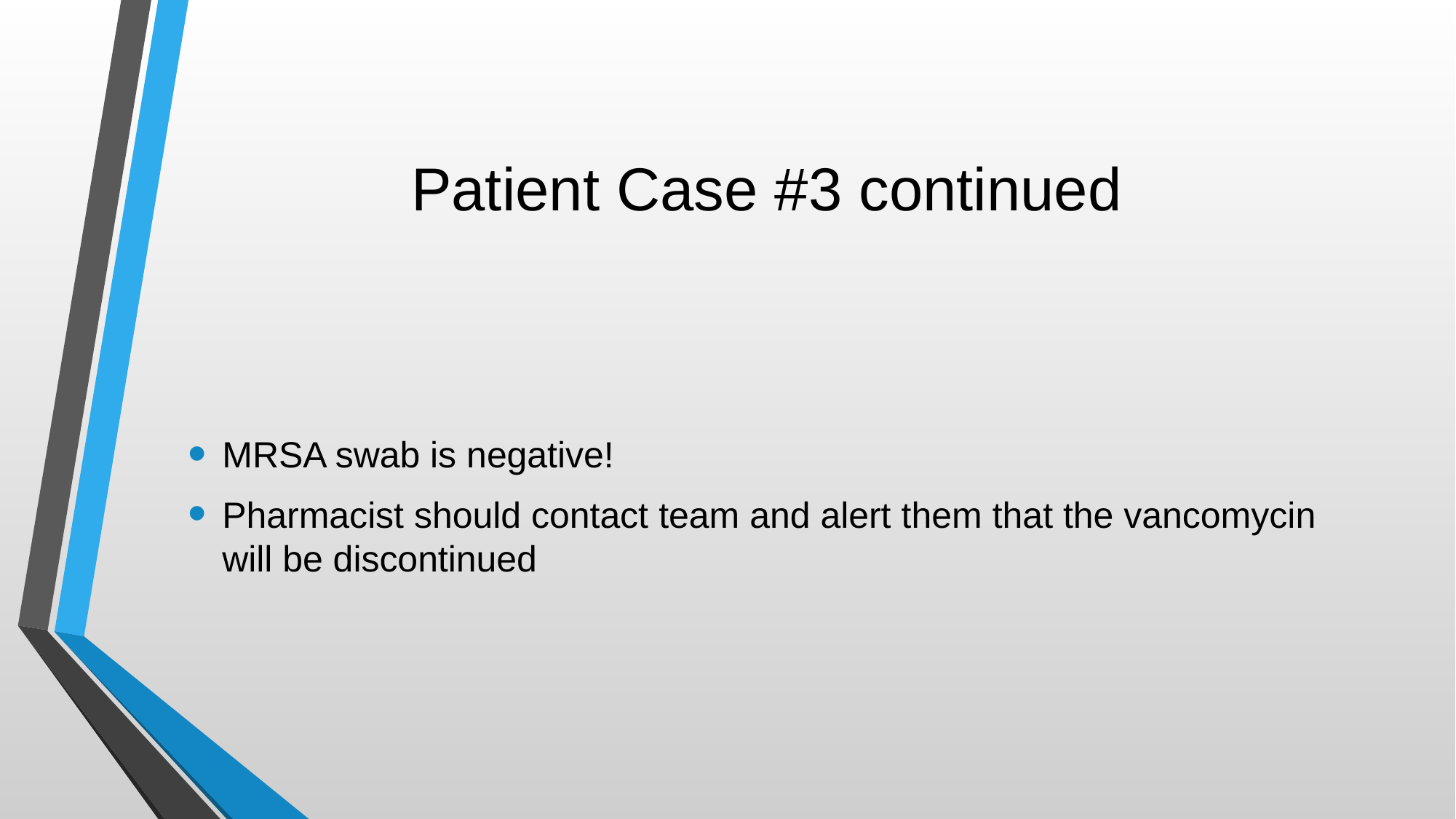

# Patient Case #3 continued
MRSA swab is negative!
Pharmacist should contact team and alert them that the vancomycin will be discontinued